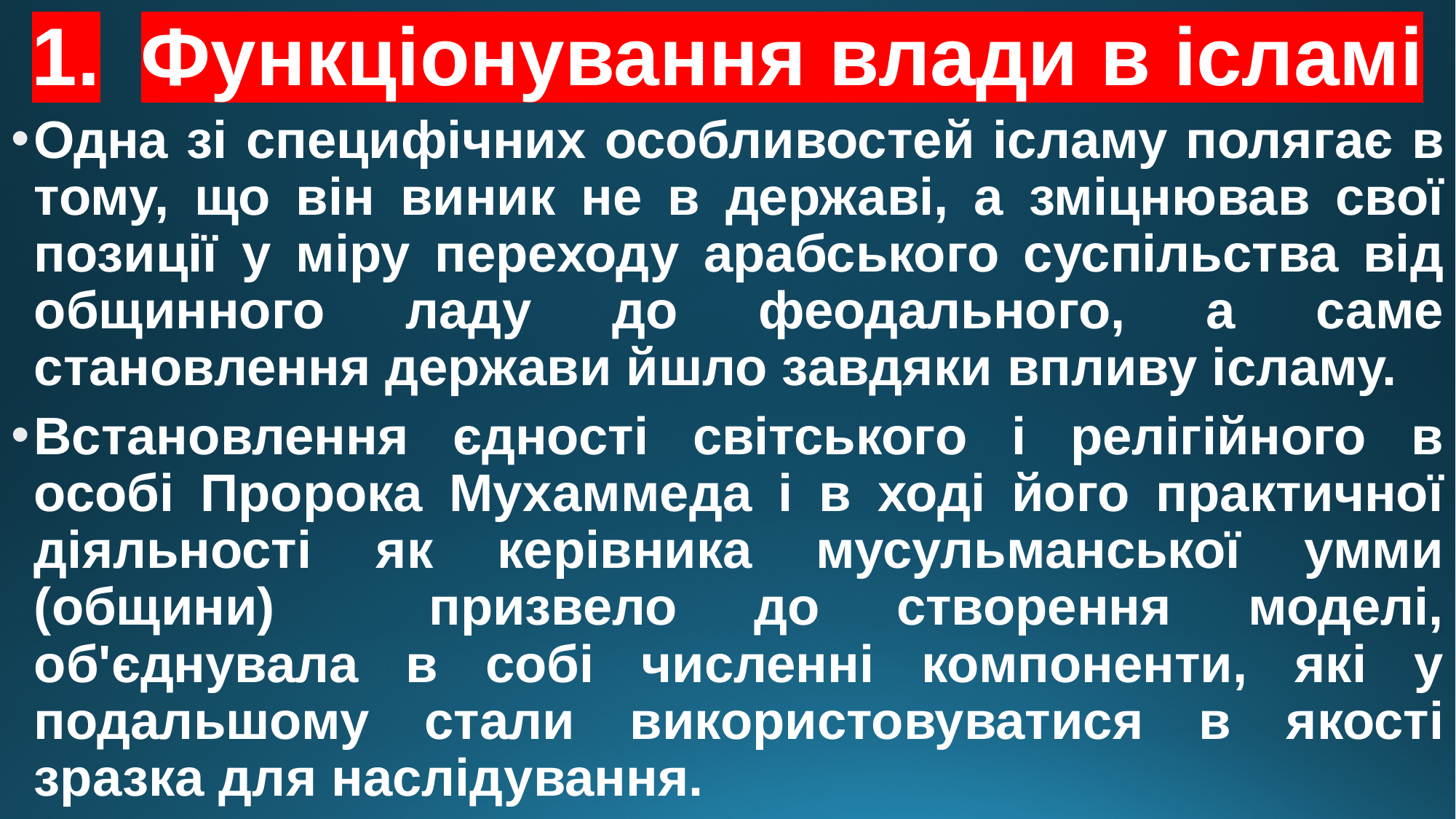

# 1.	Функціонування влади в ісламі
Одна зі специфічних особливостей ісламу полягає в тому, що він виник не в державі, а зміцнював свої позиції у міру переходу арабського суспільства від общинного ладу до феодального, а саме становлення держави йшло завдяки впливу ісламу.
Встановлення єдності світського і релігійного в особі Пророка Мухаммеда і в ході його практичної діяльності як керівника мусульманської умми (общини)  призвело до створення моделі, об'єднувала в собі численні компоненти, які у подальшому стали використовуватися в якості зразка для наслідування.